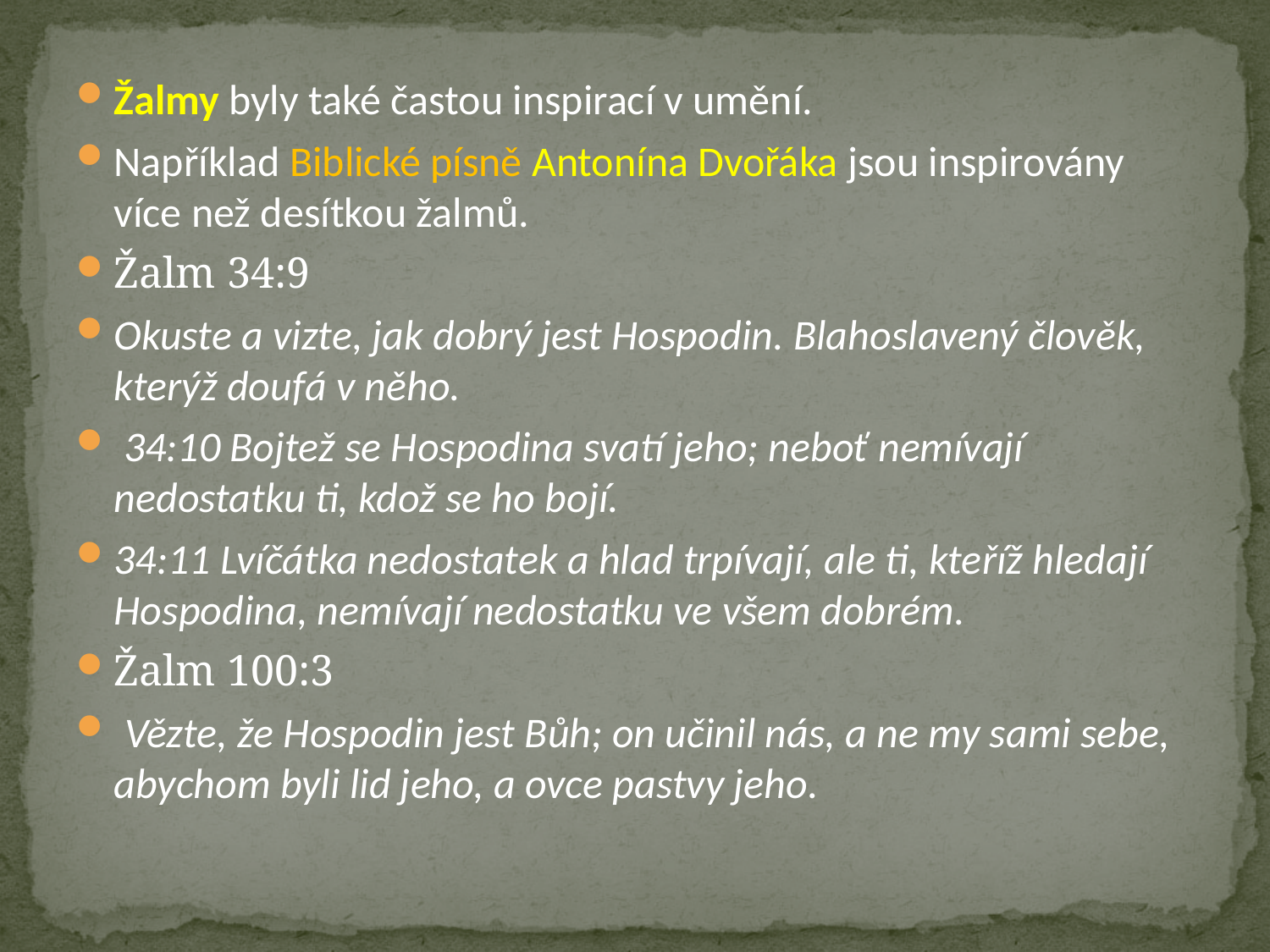

Žalmy byly také častou inspirací v umění.
Například Biblické písně Antonína Dvořáka jsou inspirovány více než desítkou žalmů.
Žalm 34:9
Okuste a vizte, jak dobrý jest Hospodin. Blahoslavený člověk, kterýž doufá v něho.
 34:10 Bojtež se Hospodina svatí jeho; neboť nemívají nedostatku ti, kdož se ho bojí.
34:11 Lvíčátka nedostatek a hlad trpívají, ale ti, kteříž hledají Hospodina, nemívají nedostatku ve všem dobrém.
Žalm 100:3
 Vězte, že Hospodin jest Bůh; on učinil nás, a ne my sami sebe, abychom byli lid jeho, a ovce pastvy jeho.